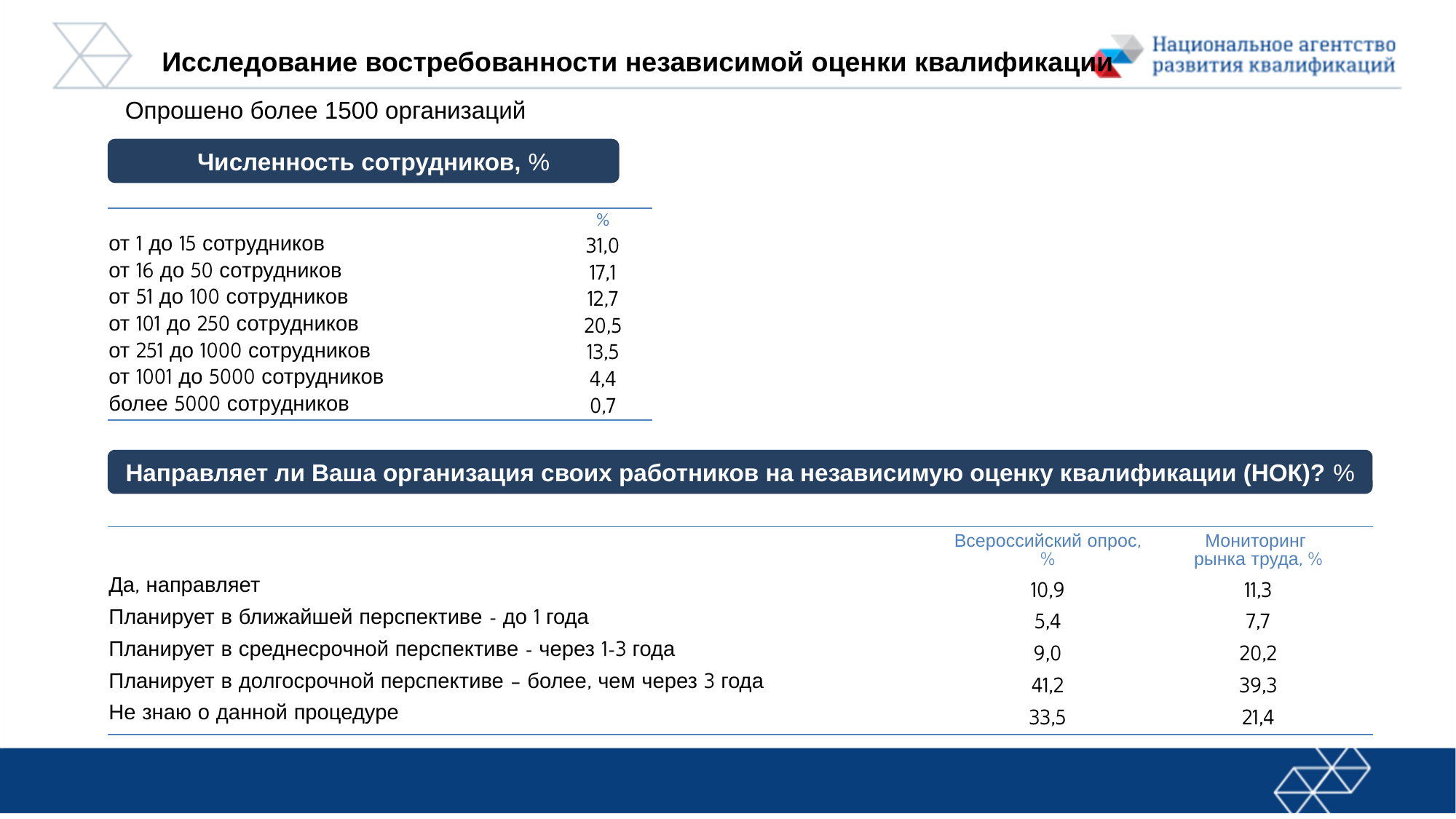

Исследование востребованности независимой оценки квалификации
 Опрошено более 1500 организаций
   Численность сотрудников, %
|  | % |
| --- | --- |
| от 1 до 15 сотрудников | 31,0 |
| от 16 до 50 сотрудников | 17,1 |
| от 51 до 100 сотрудников | 12,7 |
| от 101 до 250 сотрудников | 20,5 |
| от 251 до 1000 сотрудников | 13,5 |
| от 1001 до 5000 сотрудников | 4,4 |
| более 5000 сотрудников | 0,7 |
Направляет ли Ваша организация своих работников на независимую оценку квалификации (НОК)? %
|  | Всероссийский опрос, % | Мониторинг рынка труда, % |
| --- | --- | --- |
| Да, направляет | 10,9 | 11,3 |
| Планирует в ближайшей перспективе - до 1 года | 5,4 | 7,7 |
| Планирует в среднесрочной перспективе - через 1-3 года | 9,0 | 20,2 |
| Планирует в долгосрочной перспективе – более, чем через 3 года | 41,2 | 39,3 |
| Не знаю о данной процедуре | 33,5 | 21,4 |